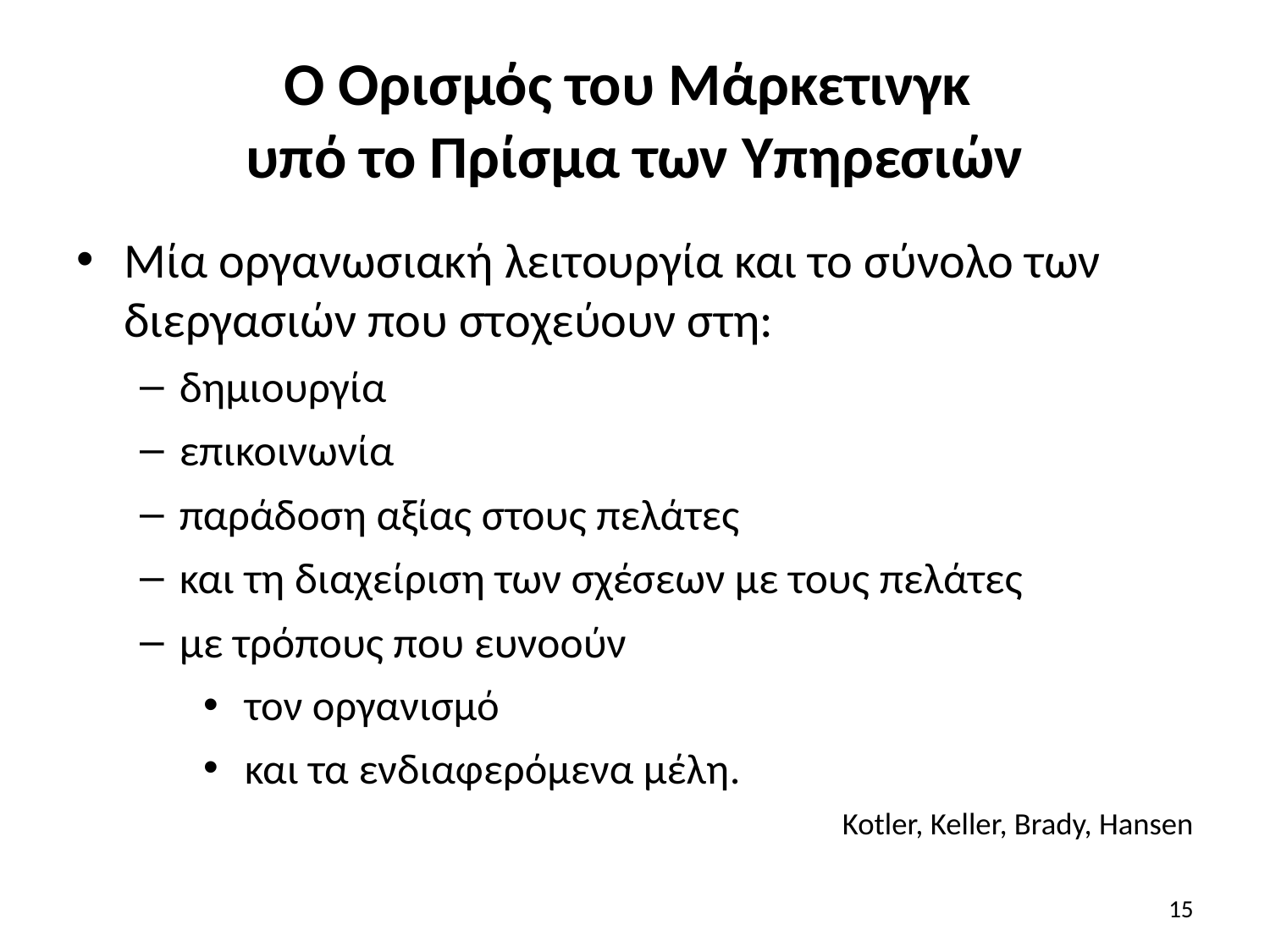

# Ο Ορισμός του Μάρκετινγκ υπό το Πρίσμα των Υπηρεσιών
Μία οργανωσιακή λειτουργία και το σύνολο των διεργασιών που στοχεύουν στη:
δημιουργία
επικοινωνία
παράδοση αξίας στους πελάτες
και τη διαχείριση των σχέσεων με τους πελάτες
με τρόπους που ευνοούν
 τον οργανισμό
 και τα ενδιαφερόμενα μέλη.
Kotler, Keller, Brady, Hansen

15